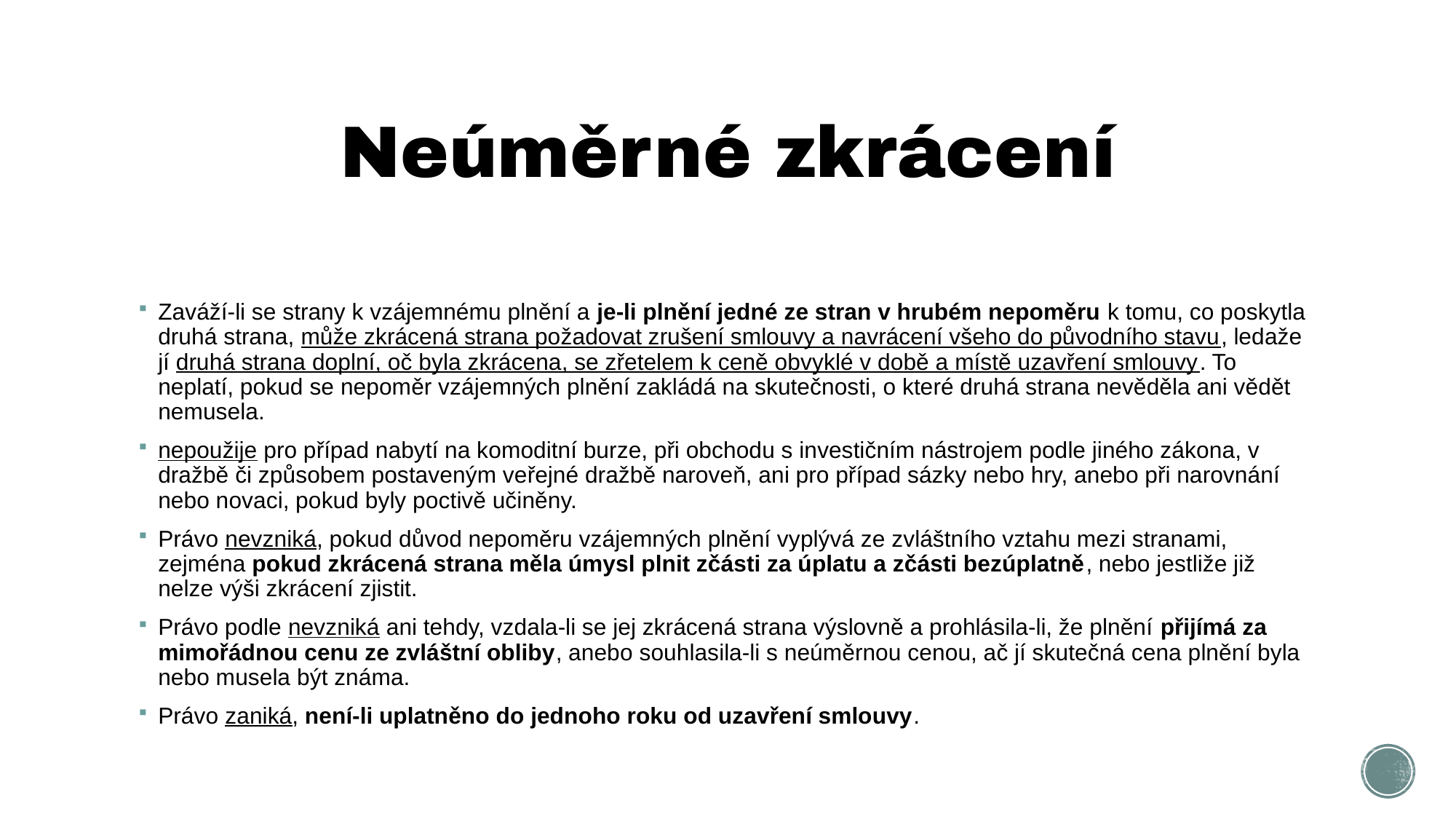

# Neúměrné zkrácení

Zaváží-li se strany k vzájemnému plnění a je-li plnění jedné ze stran v hrubém nepoměru k tomu, co poskytla druhá strana, může zkrácená strana požadovat zrušení smlouvy a navrácení všeho do původního stavu, ledaže jí druhá strana doplní, oč byla zkrácena, se zřetelem k ceně obvyklé v době a místě uzavření smlouvy. To neplatí, pokud se nepoměr vzájemných plnění zakládá na skutečnosti, o které druhá strana nevěděla ani vědět nemusela.
nepoužije pro případ nabytí na komoditní burze, při obchodu s investičním nástrojem podle jiného zákona, v dražbě či způsobem postaveným veřejné dražbě naroveň, ani pro případ sázky nebo hry, anebo při narovnání nebo novaci, pokud byly poctivě učiněny.
Právo nevzniká, pokud důvod nepoměru vzájemných plnění vyplývá ze zvláštního vztahu mezi stranami, zejména pokud zkrácená strana měla úmysl plnit zčásti za úplatu a zčásti bezúplatně, nebo jestliže již nelze výši zkrácení zjistit.
Právo podle nevzniká ani tehdy, vzdala-li se jej zkrácená strana výslovně a prohlásila-li, že plnění přijímá za mimořádnou cenu ze zvláštní obliby, anebo souhlasila-li s neúměrnou cenou, ač jí skutečná cena plnění byla nebo musela být známa.
Právo zaniká, není-li uplatněno do jednoho roku od uzavření smlouvy.